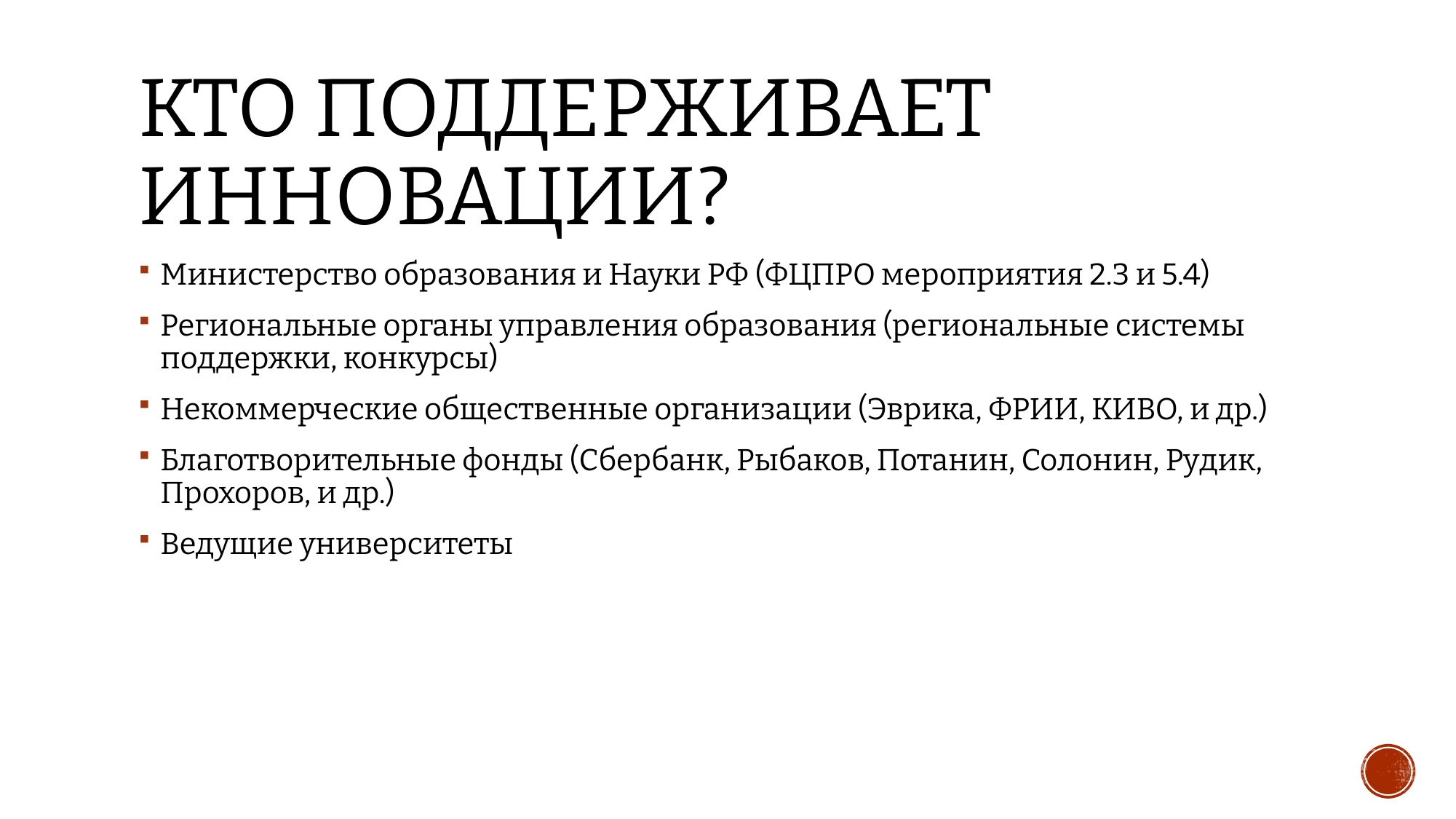

# Кто поддерживает инновации?
Министерство образования и Науки РФ (ФЦПРО мероприятия 2.3 и 5.4)
Региональные органы управления образования (региональные системы поддержки, конкурсы)
Некоммерческие общественные организации (Эврика, ФРИИ, КИВО, и др.)
Благотворительные фонды (Сбербанк, Рыбаков, Потанин, Солонин, Рудик, Прохоров, и др.)
Ведущие университеты